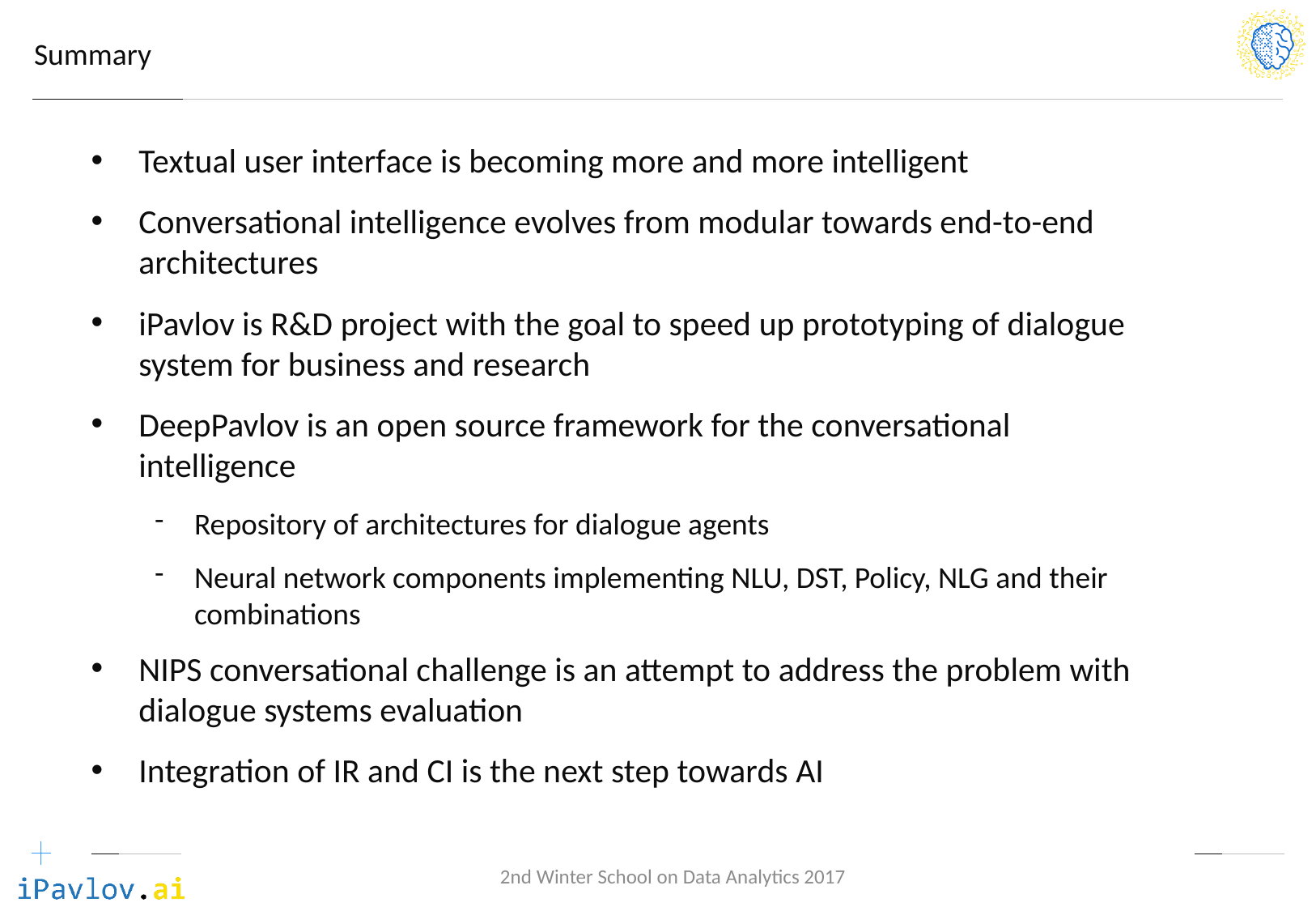

# Summary
Textual user interface is becoming more and more intelligent
Conversational intelligence evolves from modular towards end-to-end architectures
iPavlov is R&D project with the goal to speed up prototyping of dialogue system for business and research
DeepPavlov is an open source framework for the conversational intelligence
Repository of architectures for dialogue agents
Neural network components implementing NLU, DST, Policy, NLG and their combinations
NIPS conversational challenge is an attempt to address the problem with dialogue systems evaluation
Integration of IR and CI is the next step towards AI

2nd Winter School on Data Analytics 2017